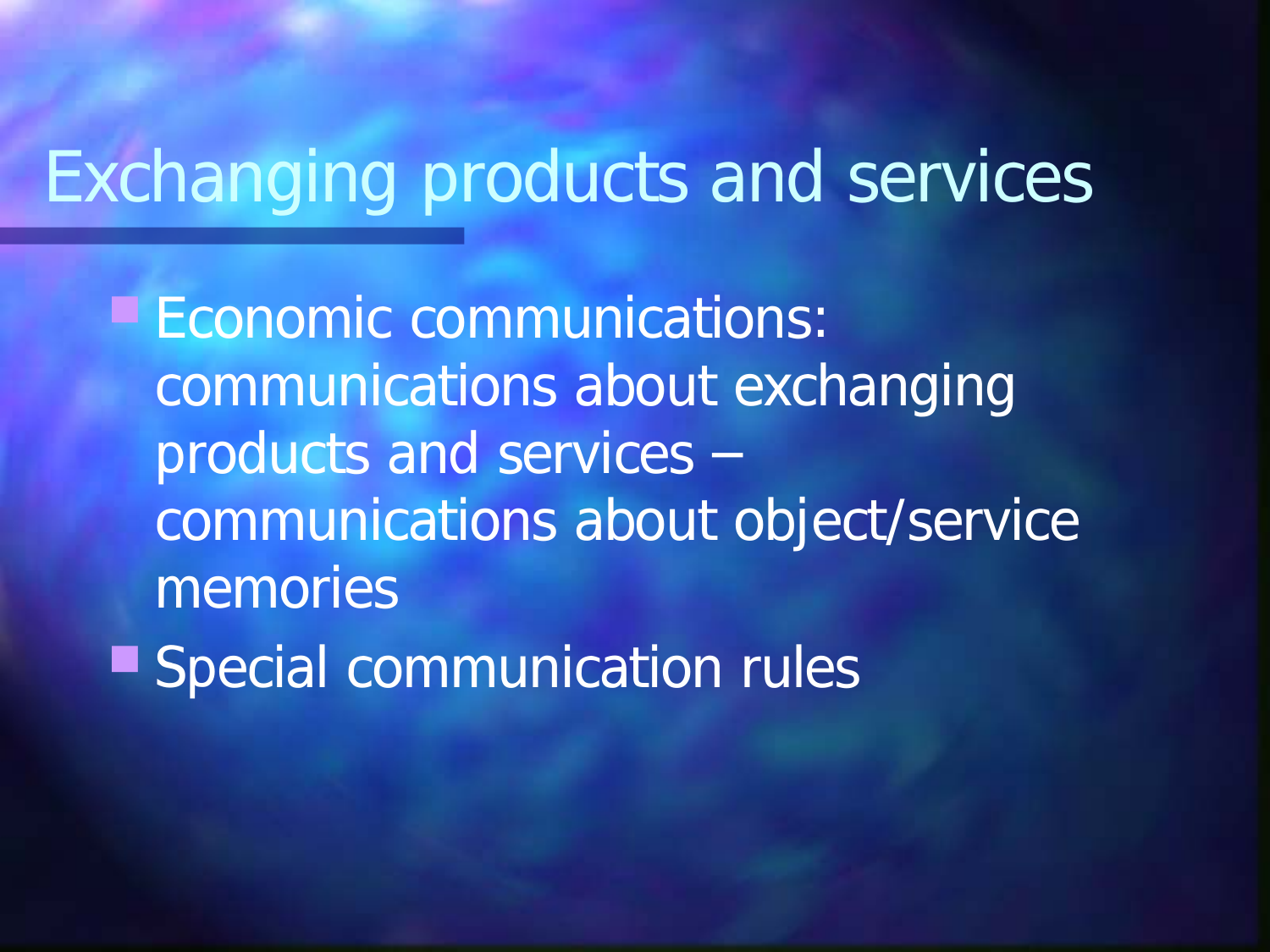

# Exchanging products and services
Economic communications: communications about exchanging products and services – communications about object/service memories
Special communication rules